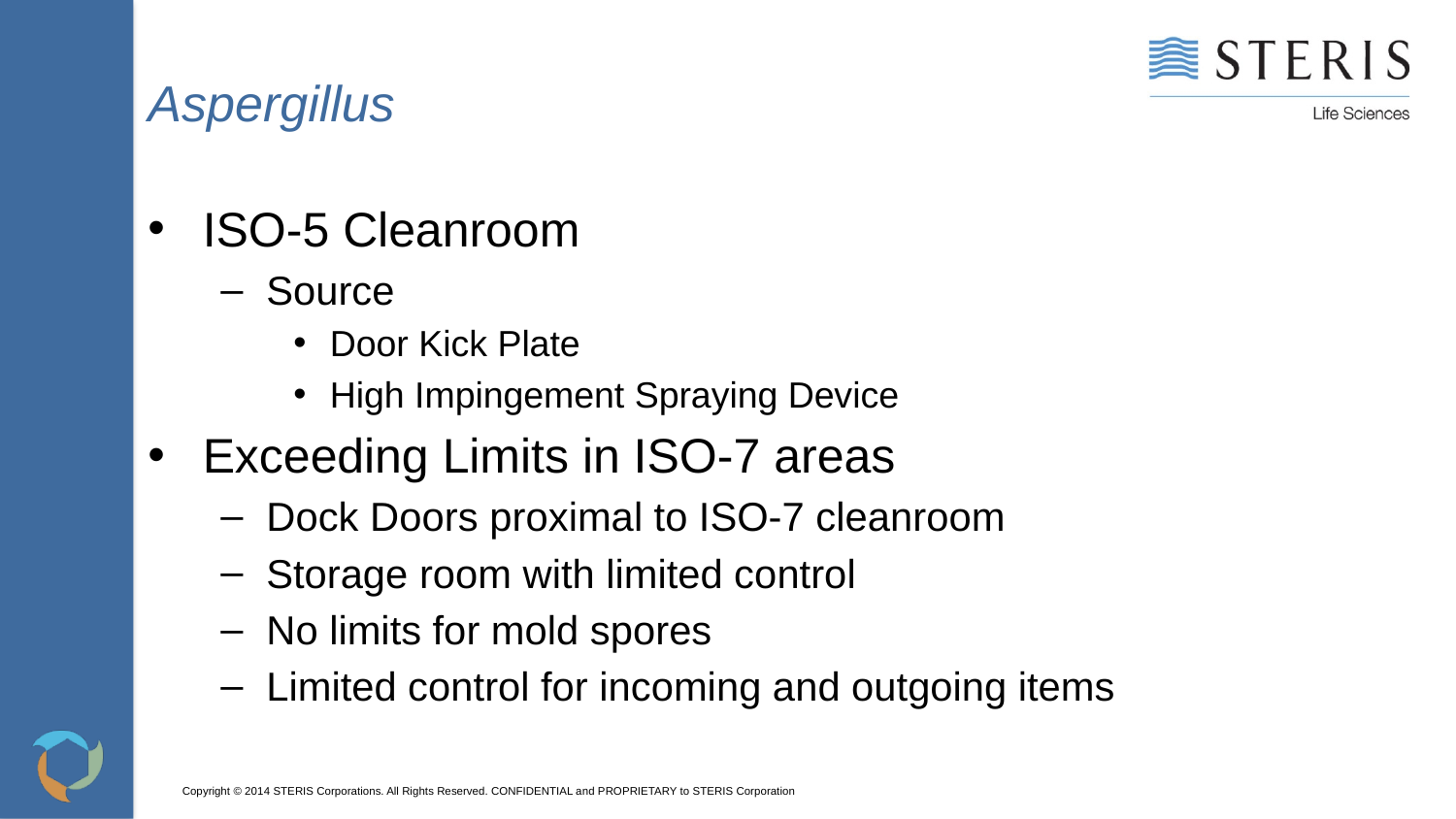

# Aspergillus
ISO-5 Cleanroom
Source
Door Kick Plate
High Impingement Spraying Device
Exceeding Limits in ISO-7 areas
Dock Doors proximal to ISO-7 cleanroom
Storage room with limited control
No limits for mold spores
Limited control for incoming and outgoing items